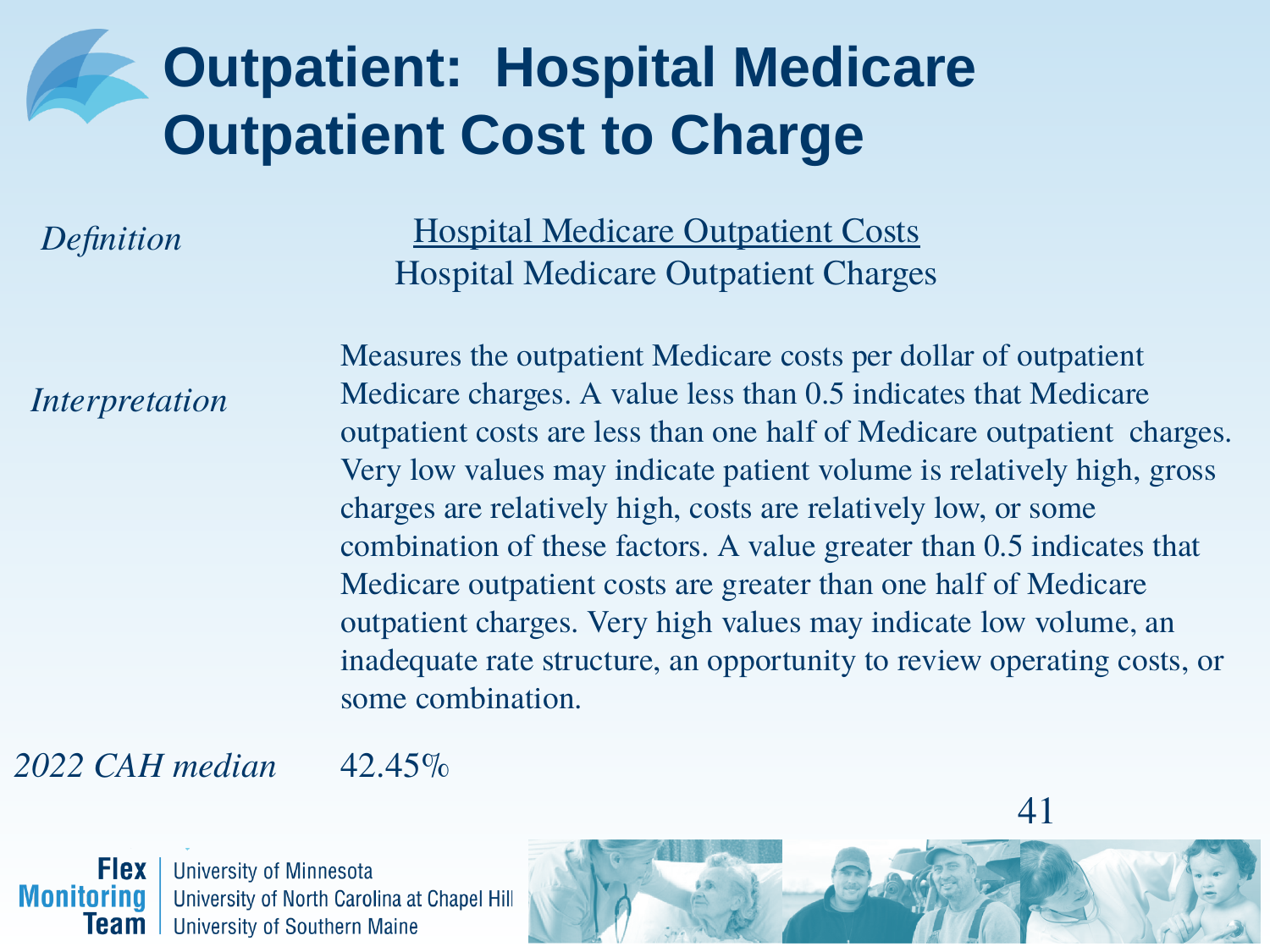

# Outpatient:  Hospital Medicare Outpatient Cost to Charge
Hospital Medicare Outpatient Costs
Hospital Medicare Outpatient Charges
Definition
Measures the outpatient Medicare costs per dollar of outpatient Medicare charges. A value less than 0.5 indicates that Medicare outpatient costs are less than one half of Medicare outpatient  charges. Very low values may indicate patient volume is relatively high, gross charges are relatively high, costs are relatively low, or some combination of these factors. A value greater than 0.5 indicates that Medicare outpatient costs are greater than one half of Medicare outpatient charges. Very high values may indicate low volume, an inadequate rate structure, an opportunity to review operating costs, or some combination.
   Interpretation
2022 CAH median
42.45%
41